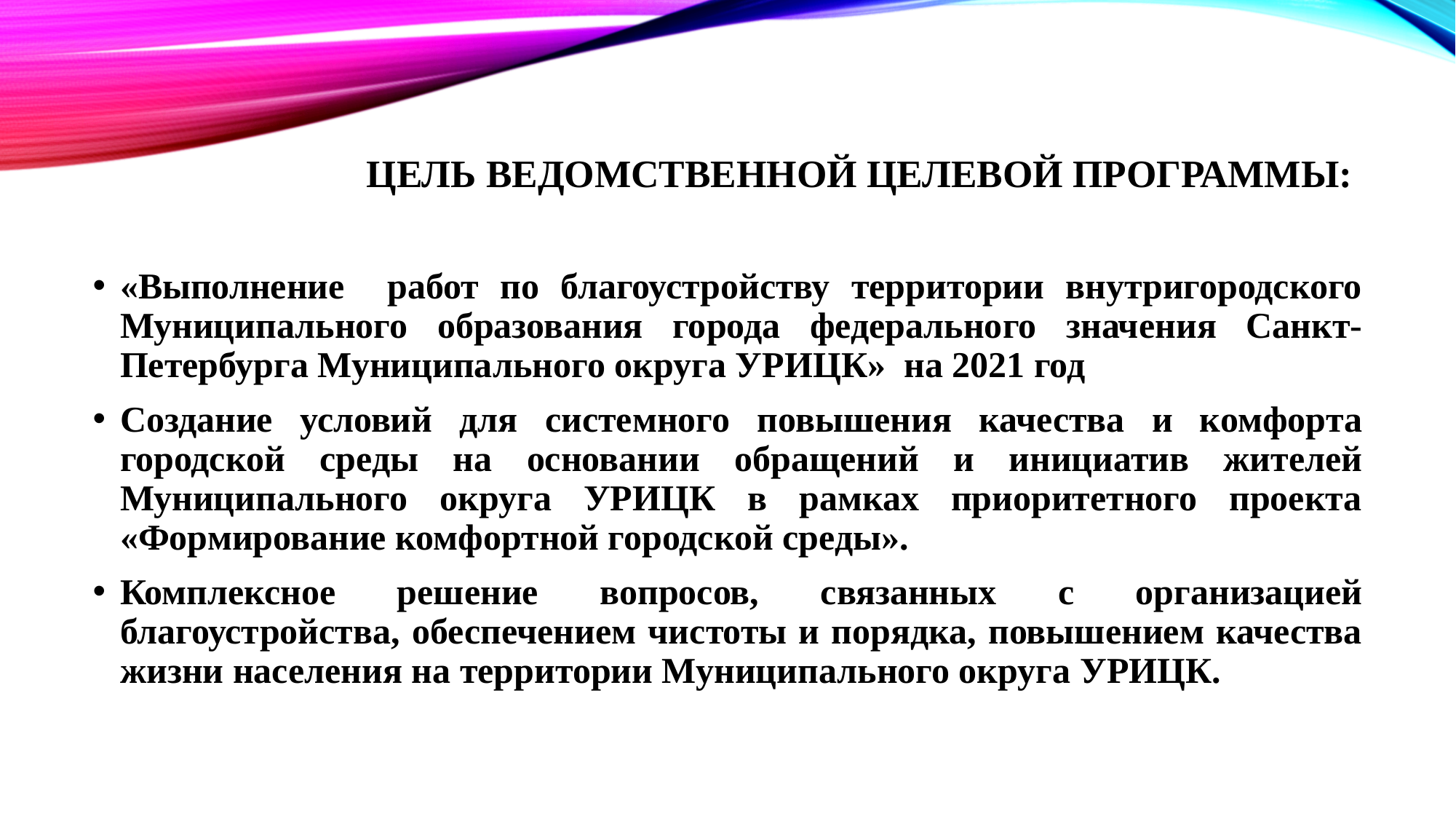

# Цель Ведомственной целевой программы:
«Выполнение  работ по благоустройству территории внутригородского Муниципального образования города федерального значения Санкт- Петербурга Муниципального округа УРИЦК»  на 2021 год
Создание условий для системного повышения качества и комфорта городской среды на основании обращений и инициатив жителей Муниципального округа УРИЦК в рамках приоритетного проекта «Формирование комфортной городской среды».
Комплексное решение вопросов, связанных с организацией благоустройства, обеспечением чистоты и порядка, повышением качества жизни населения на территории Муниципального округа УРИЦК.